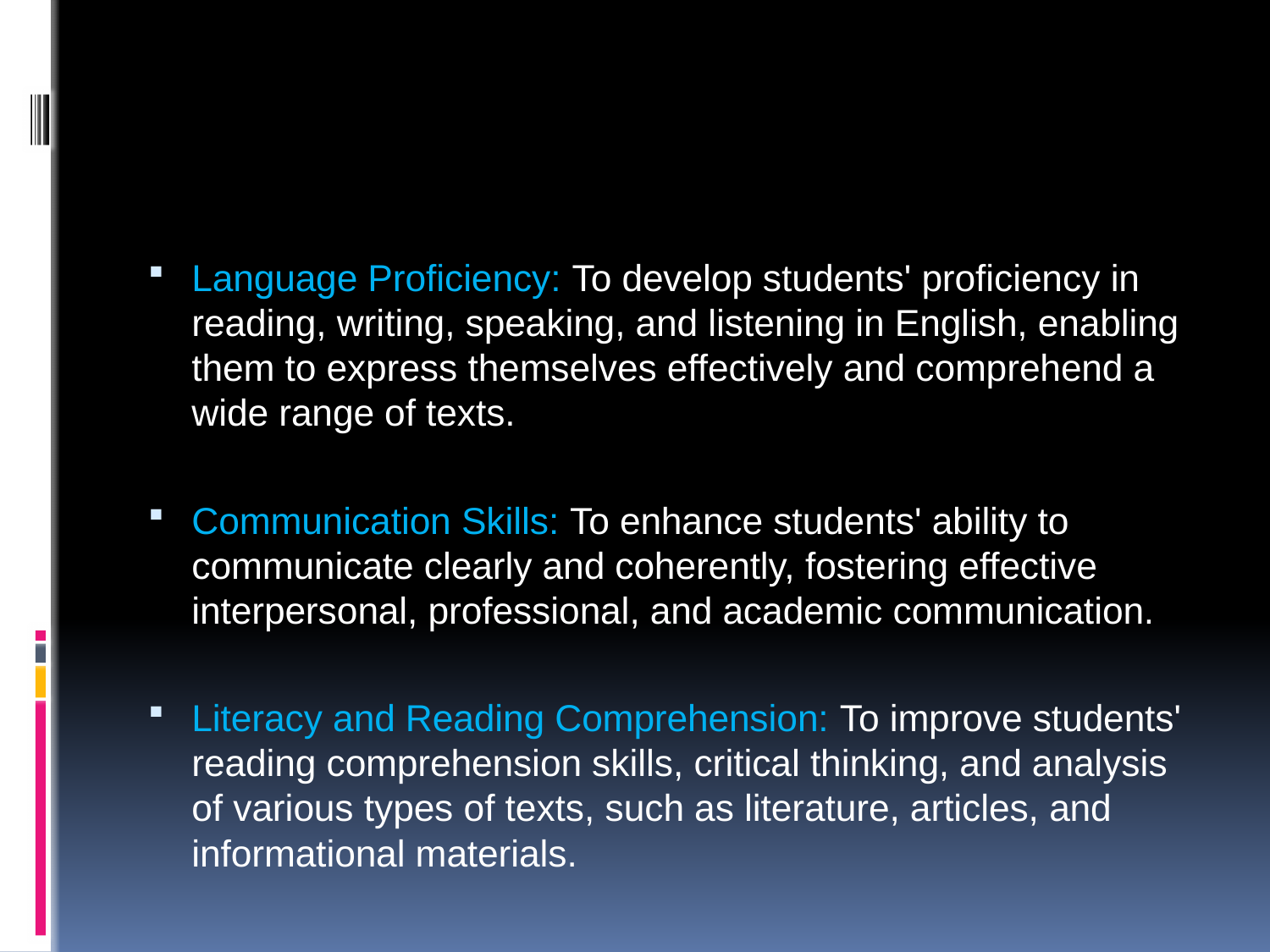

#
Language Proficiency: To develop students' proficiency in reading, writing, speaking, and listening in English, enabling them to express themselves effectively and comprehend a wide range of texts.

Communication Skills: To enhance students' ability to communicate clearly and coherently, fostering effective interpersonal, professional, and academic communication.

Literacy and Reading Comprehension: To improve students' reading comprehension skills, critical thinking, and analysis of various types of texts, such as literature, articles, and informational materials.